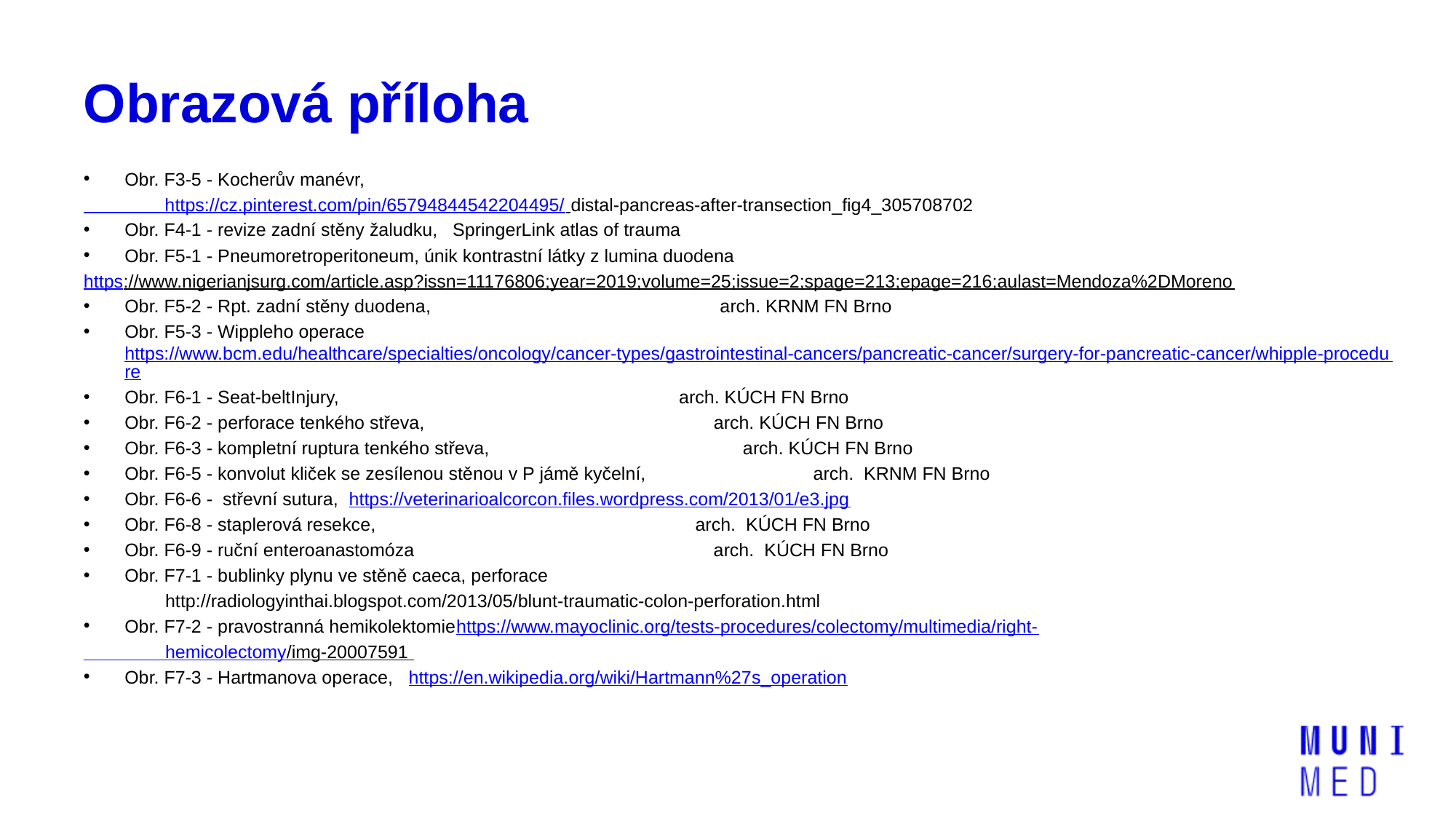

# Obrazová příloha
Obr. F3-5 - Kocherův manévr,
                https://cz.pinterest.com/pin/65794844542204495/ distal-pancreas-after-transection_fig4_305708702
Obr. F4-1 - revize zadní stěny žaludku,   SpringerLink atlas of trauma
Obr. F5-1 - Pneumoretroperitoneum, únik kontrastní látky z lumina duodena
https://www.nigerianjsurg.com/article.asp?issn=11176806;year=2019;volume=25;issue=2;spage=213;epage=216;aulast=Mendoza%2DMoreno
Obr. F5-2 - Rpt. zadní stěny duodena,                                                         arch. KRNM FN Brno
Obr. F5-3 - Wippleho operacehttps://www.bcm.edu/healthcare/specialties/oncology/cancer-types/gastrointestinal-cancers/pancreatic-cancer/surgery-for-pancreatic-cancer/whipple-procedure
Obr. F6-1 - Seat-beltInjury,                                                                   arch. KÚCH FN Brno
Obr. F6-2 - perforace tenkého střeva,                                                         arch. KÚCH FN Brno
Obr. F6-3 - kompletní ruptura tenkého střeva,                                                  arch. KÚCH FN Brno
Obr. F6-5 - konvolut kliček se zesílenou stěnou v P jámě kyčelní,                                 arch.  KRNM FN Brno
Obr. F6-6 -  střevní sutura,  https://veterinarioalcorcon.files.wordpress.com/2013/01/e3.jpg
Obr. F6-8 - staplerová resekce,                                                               arch.  KÚCH FN Brno
Obr. F6-9 - ruční enteroanastomóza                                                           arch.  KÚCH FN Brno
Obr. F7-1 - bublinky plynu ve stěně caeca, perforace
                http://radiologyinthai.blogspot.com/2013/05/blunt-traumatic-colon-perforation.html
Obr. F7-2 - pravostranná hemikolektomiehttps://www.mayoclinic.org/tests-procedures/colectomy/multimedia/right-
                hemicolectomy/img-20007591
Obr. F7-3 - Hartmanova operace,   https://en.wikipedia.org/wiki/Hartmann%27s_operation